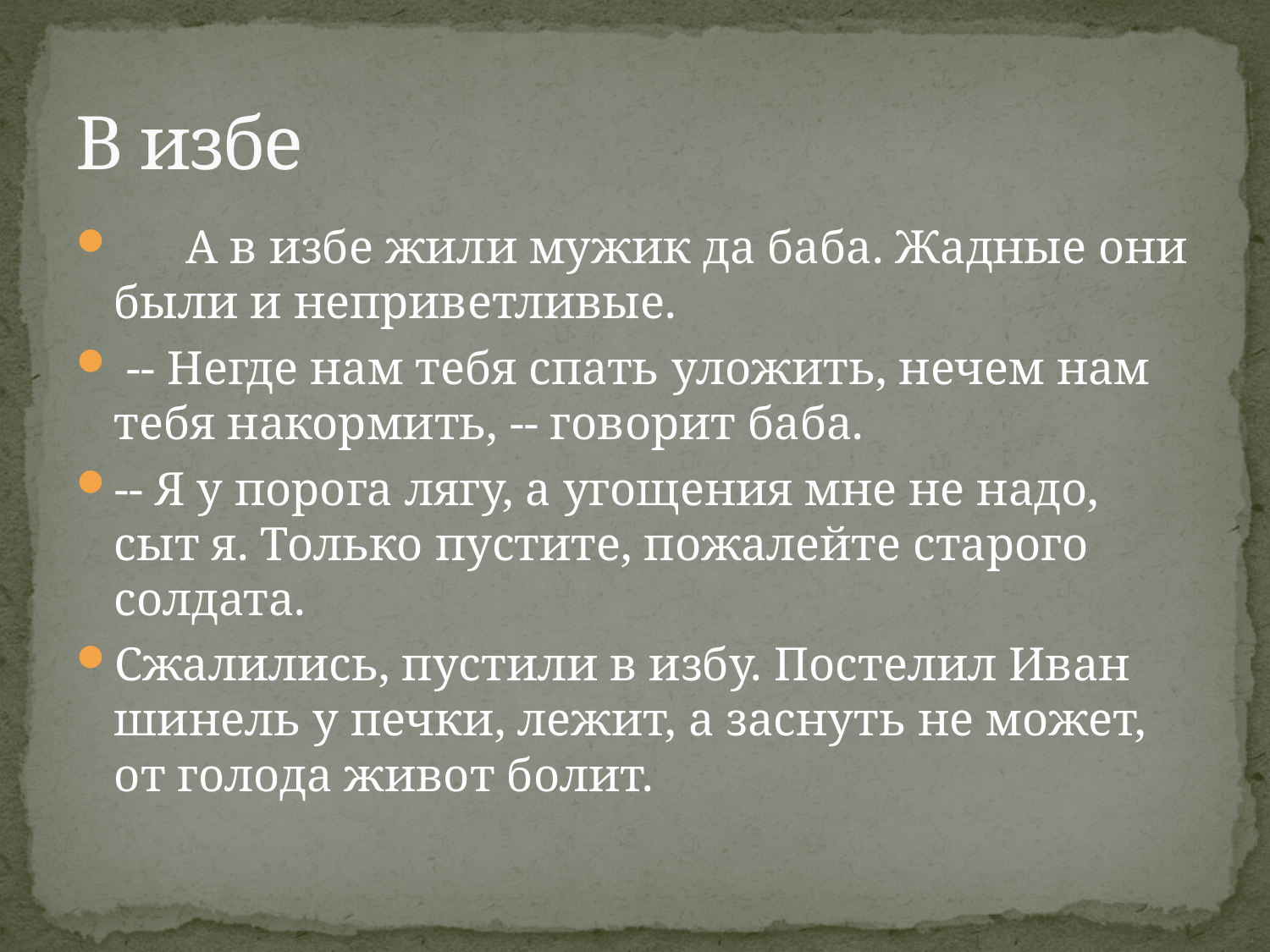

# В избе
      А в избе жили мужик да баба. Жадные они были и неприветливые.
 -- Негде нам тебя спать уложить, нечем нам тебя накормить, -- говорит баба.
-- Я у порога лягу, а угощения мне не надо, сыт я. Только пустите, пожалейте старого солдата.
Сжалились, пустили в избу. Постелил Иван шинель у печки, лежит, а заснуть не может, от голода живот болит.